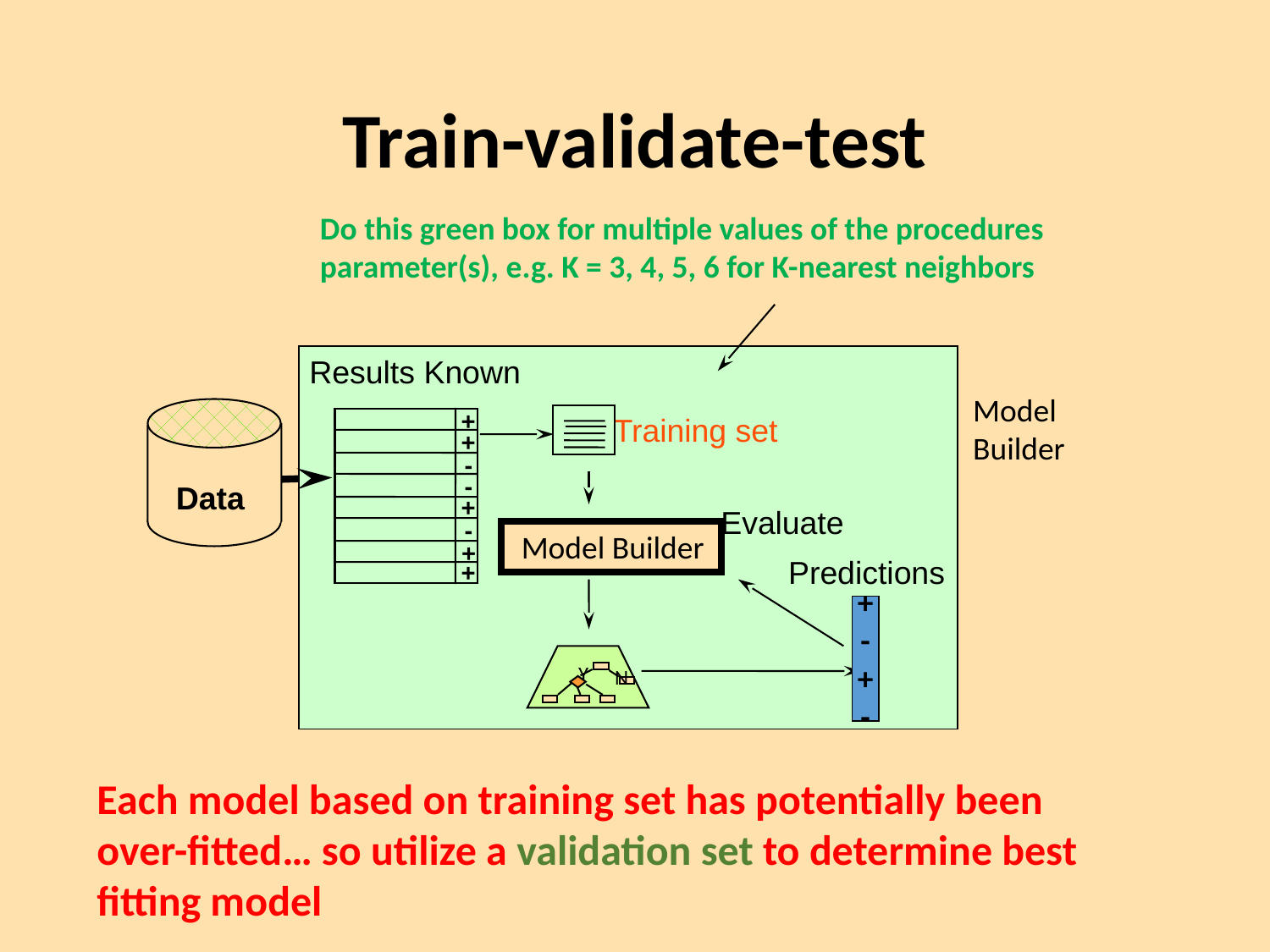

# Train-validate-test
Do this green box for multiple values of the procedures parameter(s), e.g. K = 3, 4, 5, 6 for K-nearest neighbors

Results Known
Model
Builder

Data

+

+

-

-

+

-

+

+

Training set

Evaluate
Model Builder

Predictions

+
-
+
-

Y
N

Each model based on training set has potentially been over-fitted… so utilize a validation set to determine best fitting model